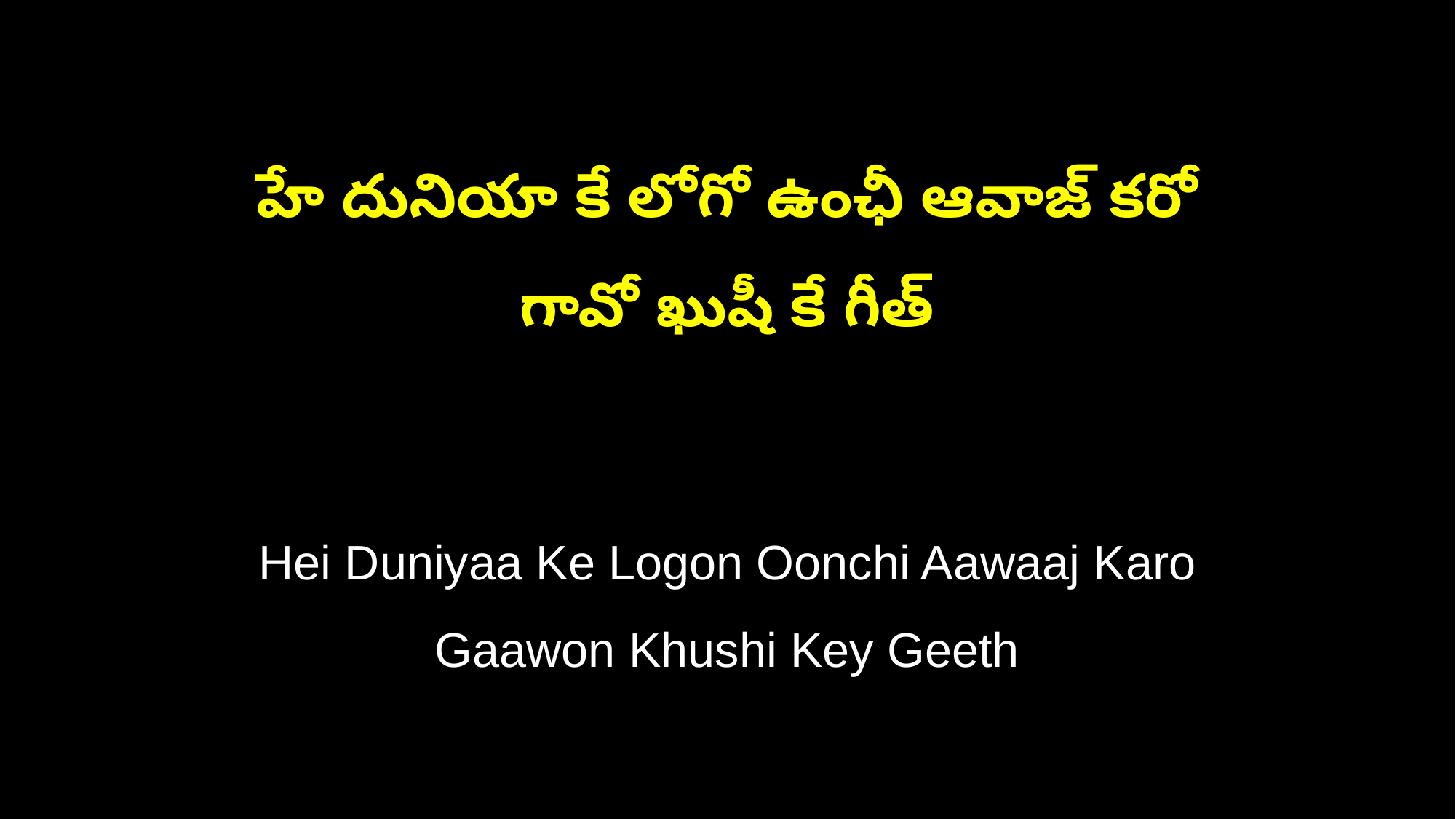

హే దునియా కే లోగో ఉంఛీ ఆవాజ్ కరో
గావో ఖుషీ కే గీత్
Hei Duniyaa Ke Logon Oonchi Aawaaj Karo
Gaawon Khushi Key Geeth